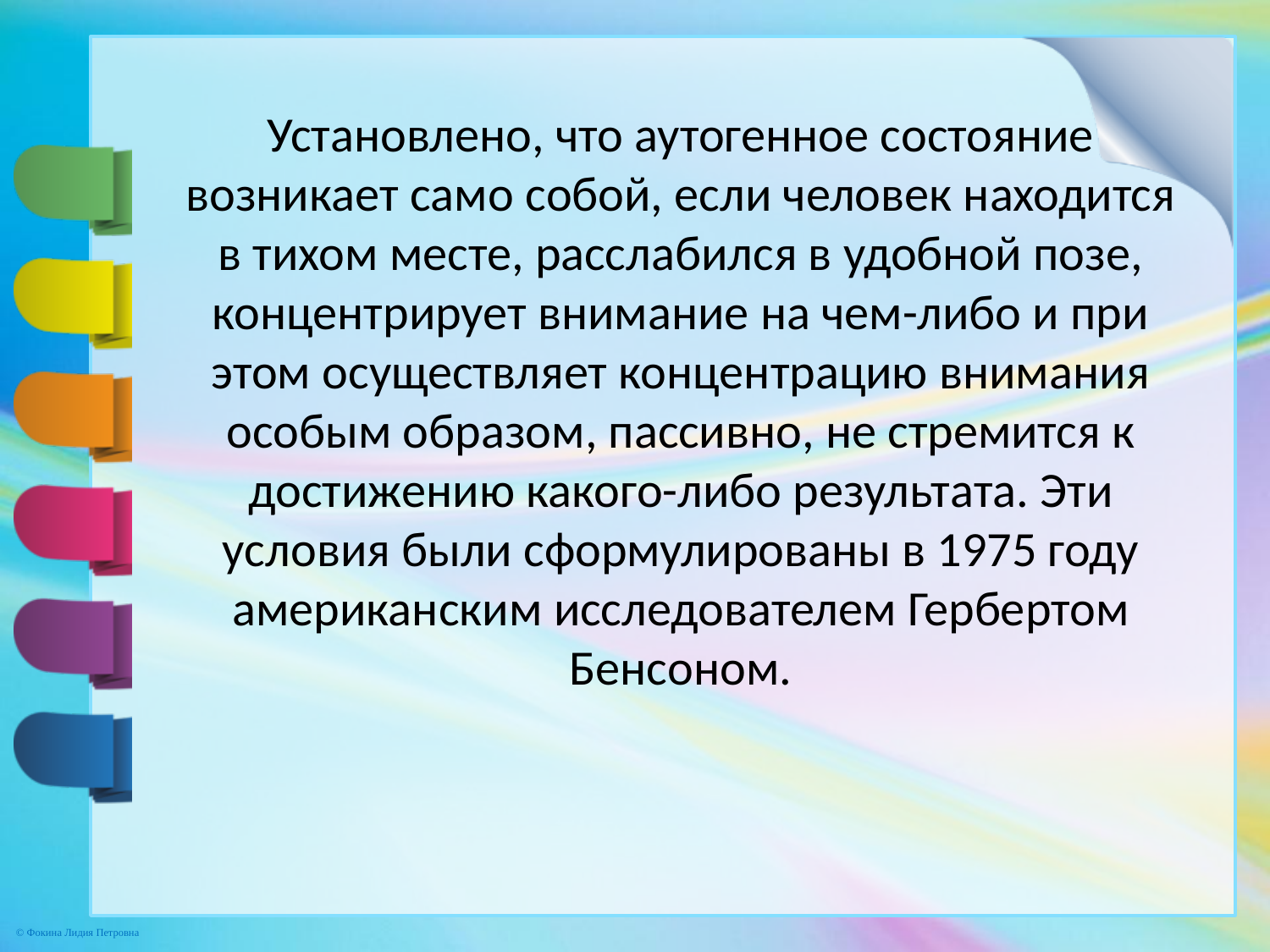

Установлено, что аутогенное состояние возникает само собой, если человек находится в тихом месте, расслабился в удобной позе, концентрирует внимание на чем-либо и при этом осуществляет концентрацию внимания особым образом, пассивно, не стремится к достижению какого-либо результата. Эти условия были сформулированы в 1975 году американским исследователем Гербертом Бенсоном.